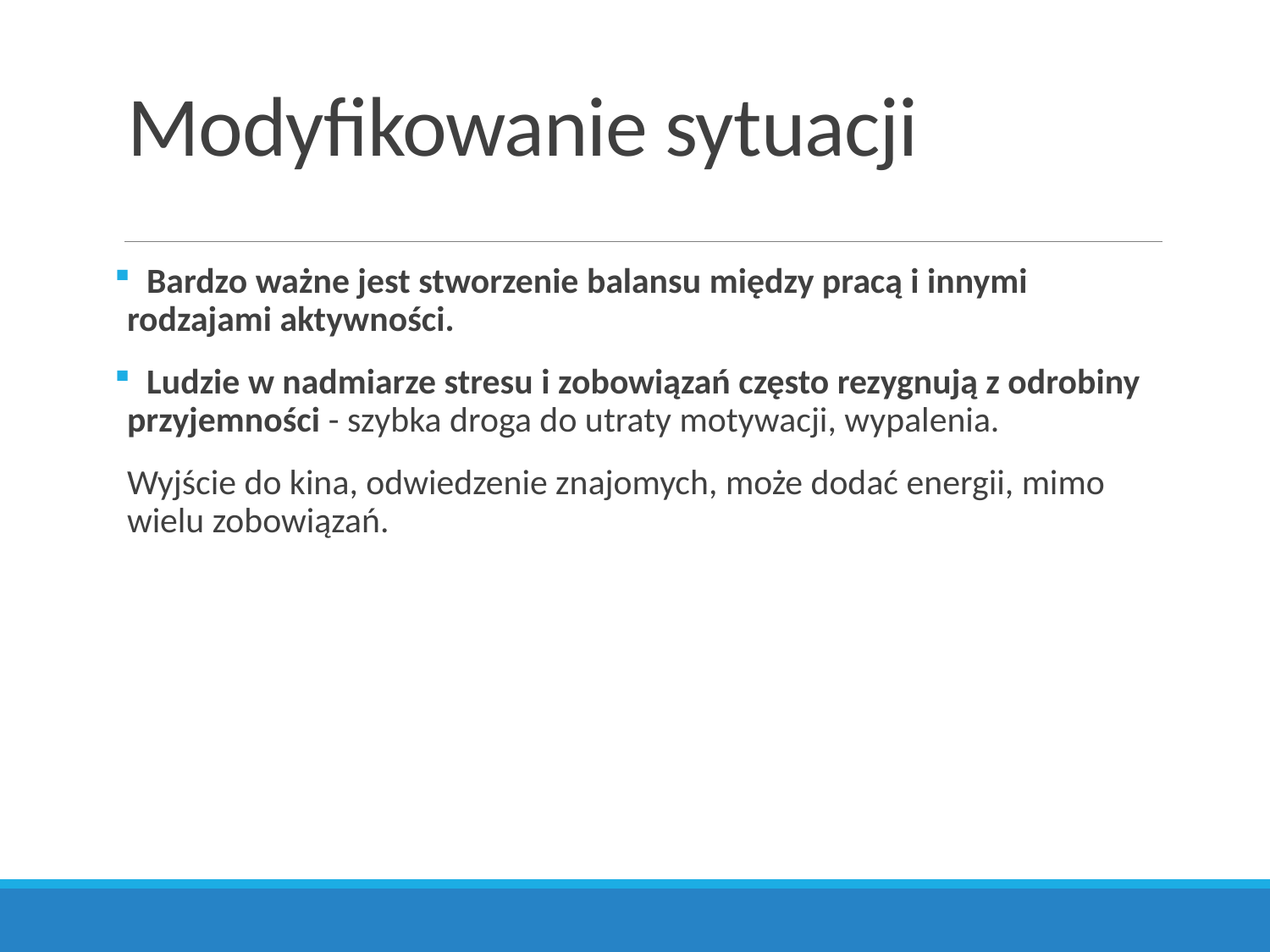

# Modyfikowanie sytuacji
  Bardzo ważne jest stworzenie balansu między pracą i innymi rodzajami aktywności.
  Ludzie w nadmiarze stresu i zobowiązań często rezygnują z odrobiny przyjemności - szybka droga do utraty motywacji, wypalenia.
Wyjście do kina, odwiedzenie znajomych, może dodać energii, mimo wielu zobowiązań.